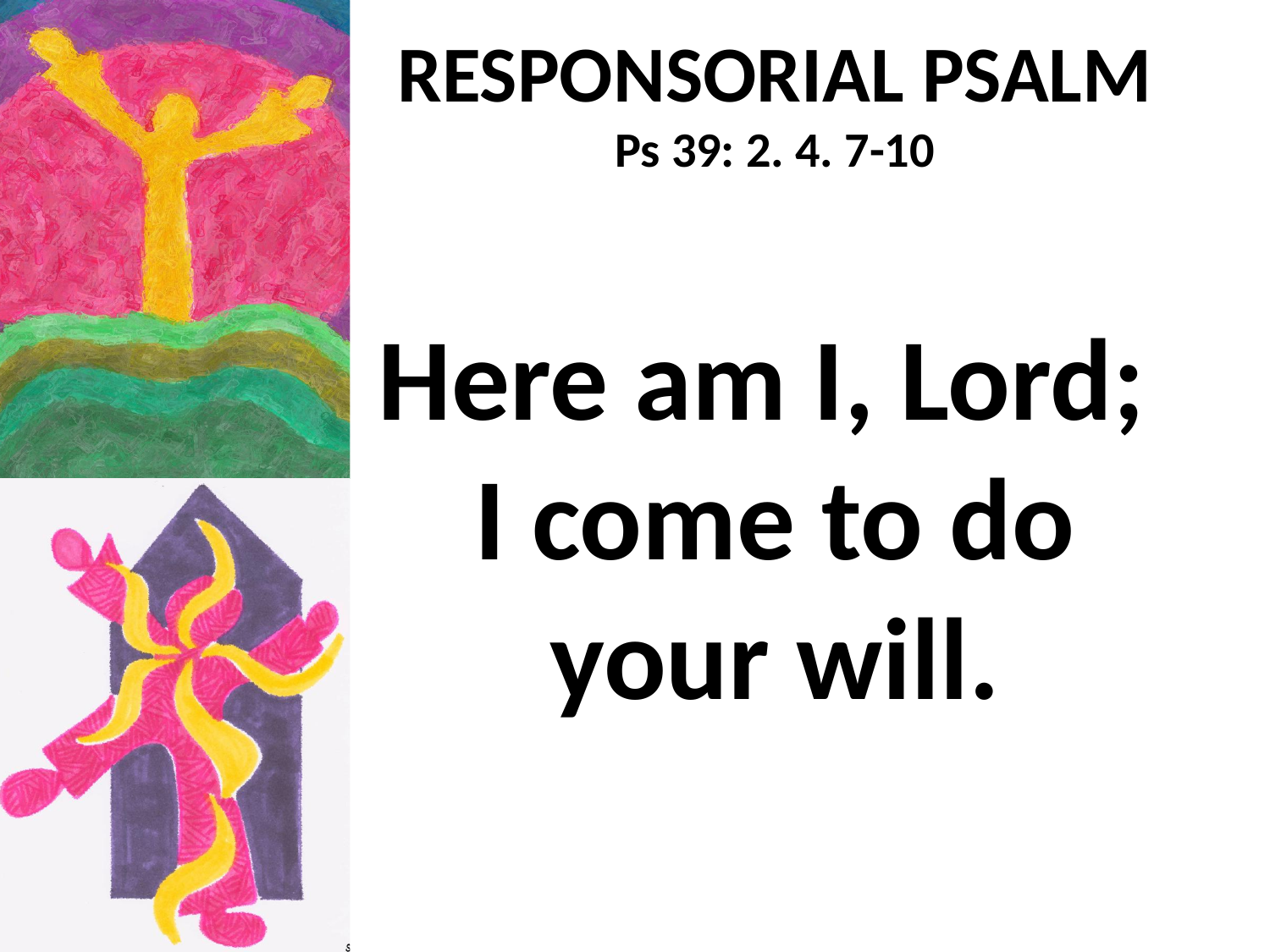

RESPONSORIAL PSALM
Ps 39: 2. 4. 7-10

Here am I, Lord;
I come to do your will.